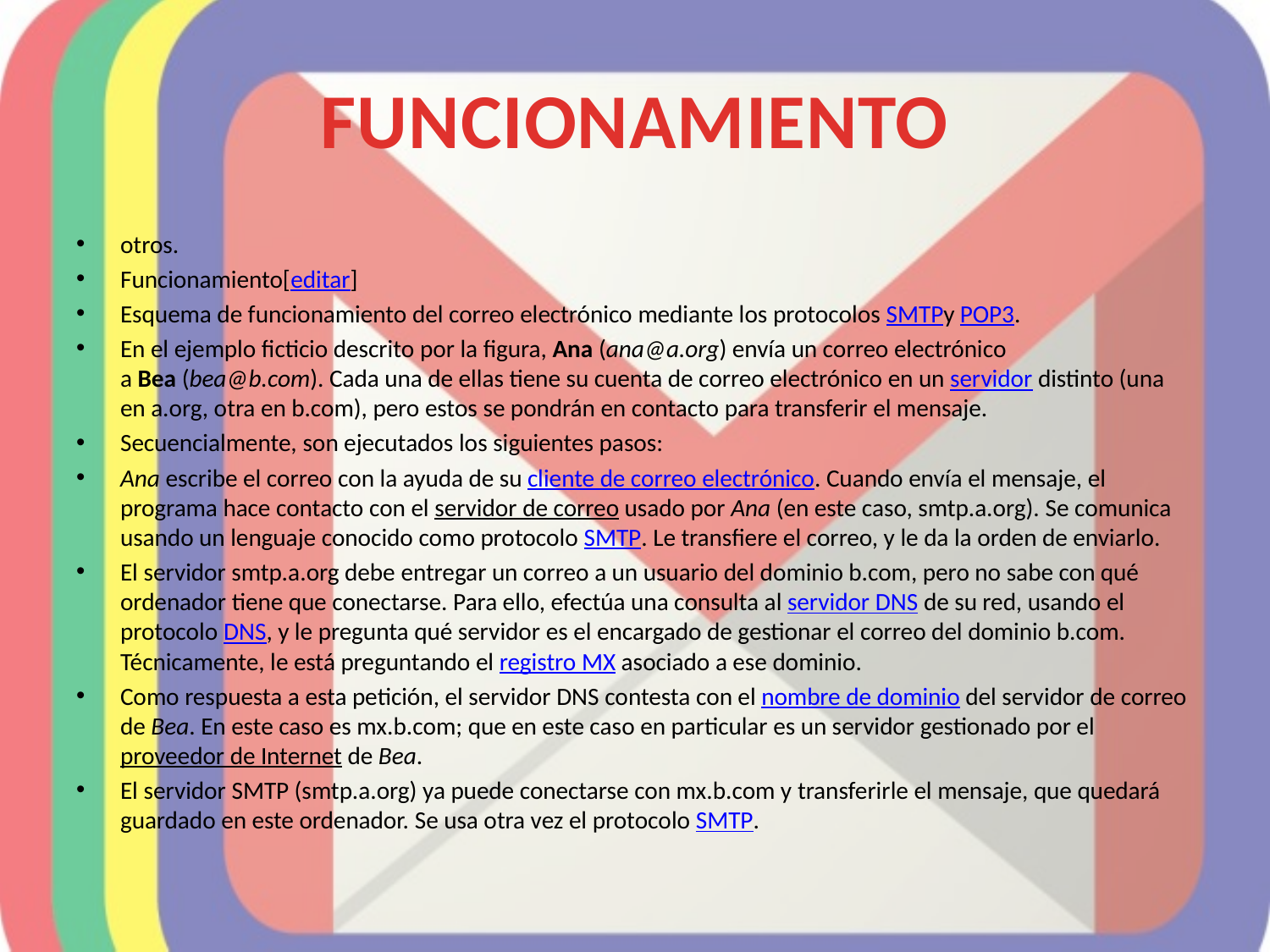

# FUNCIONAMIENTO
otros.
Funcionamiento[editar]
Esquema de funcionamiento del correo electrónico mediante los protocolos SMTPy POP3.
En el ejemplo ficticio descrito por la figura, Ana (ana@a.org) envía un correo electrónico a Bea (bea@b.com). Cada una de ellas tiene su cuenta de correo electrónico en un servidor distinto (una en a.org, otra en b.com), pero estos se pondrán en contacto para transferir el mensaje.
Secuencialmente, son ejecutados los siguientes pasos:
Ana escribe el correo con la ayuda de su cliente de correo electrónico. Cuando envía el mensaje, el programa hace contacto con el servidor de correo usado por Ana (en este caso, smtp.a.org). Se comunica usando un lenguaje conocido como protocolo SMTP. Le transfiere el correo, y le da la orden de enviarlo.
El servidor smtp.a.org debe entregar un correo a un usuario del dominio b.com, pero no sabe con qué ordenador tiene que conectarse. Para ello, efectúa una consulta al servidor DNS de su red, usando el protocolo DNS, y le pregunta qué servidor es el encargado de gestionar el correo del dominio b.com. Técnicamente, le está preguntando el registro MX asociado a ese dominio.
Como respuesta a esta petición, el servidor DNS contesta con el nombre de dominio del servidor de correo de Bea. En este caso es mx.b.com; que en este caso en particular es un servidor gestionado por el proveedor de Internet de Bea.
El servidor SMTP (smtp.a.org) ya puede conectarse con mx.b.com y transferirle el mensaje, que quedará guardado en este ordenador. Se usa otra vez el protocolo SMTP.